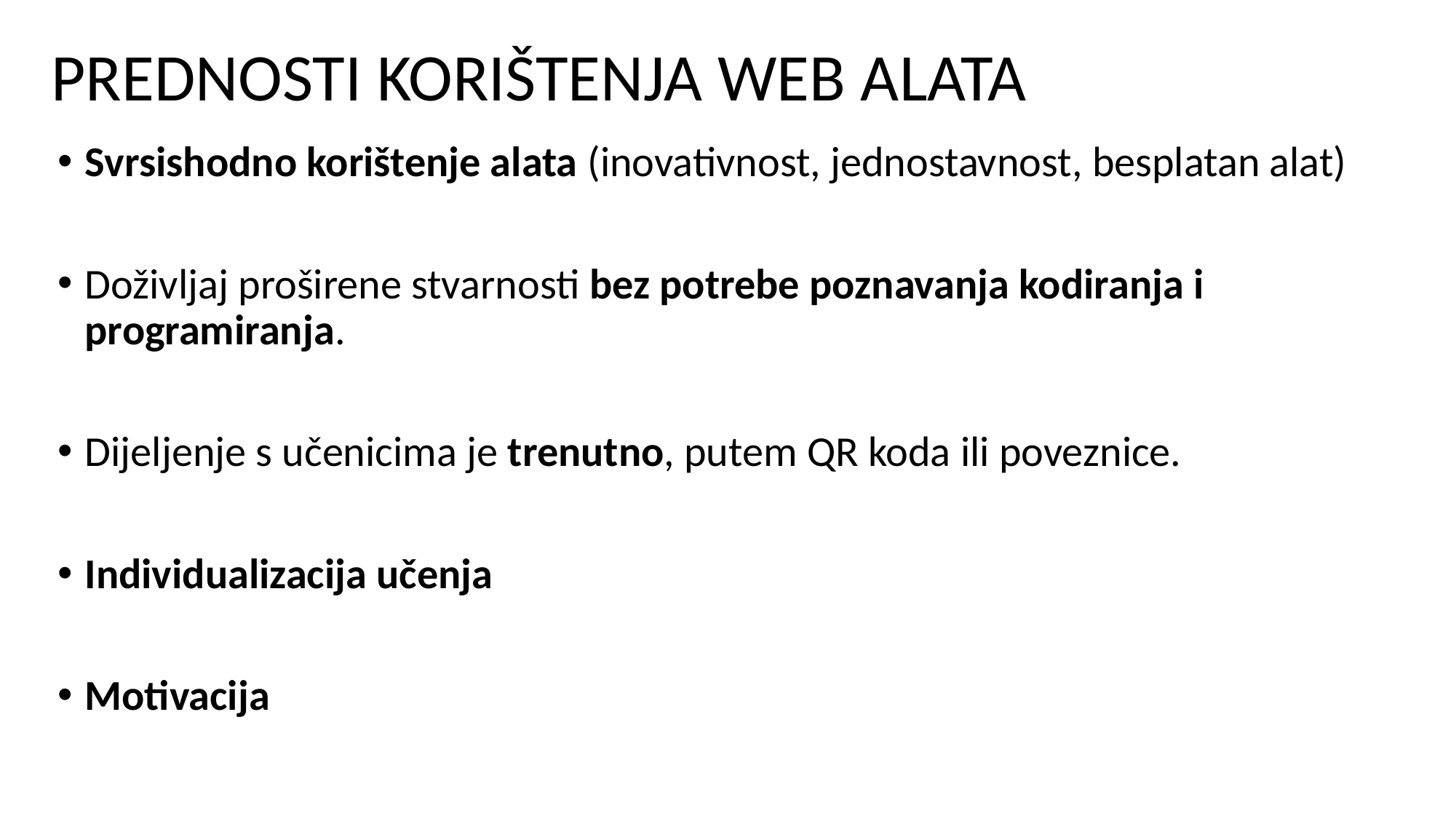

# PREDNOSTI KORIŠTENJA WEB ALATA
Svrsishodno korištenje alata (inovativnost, jednostavnost, besplatan alat)

Doživljaj proširene stvarnosti bez potrebe poznavanja kodiranja i programiranja.

Dijeljenje s učenicima je trenutno, putem QR koda ili poveznice.

Individualizacija učenja

Motivacija